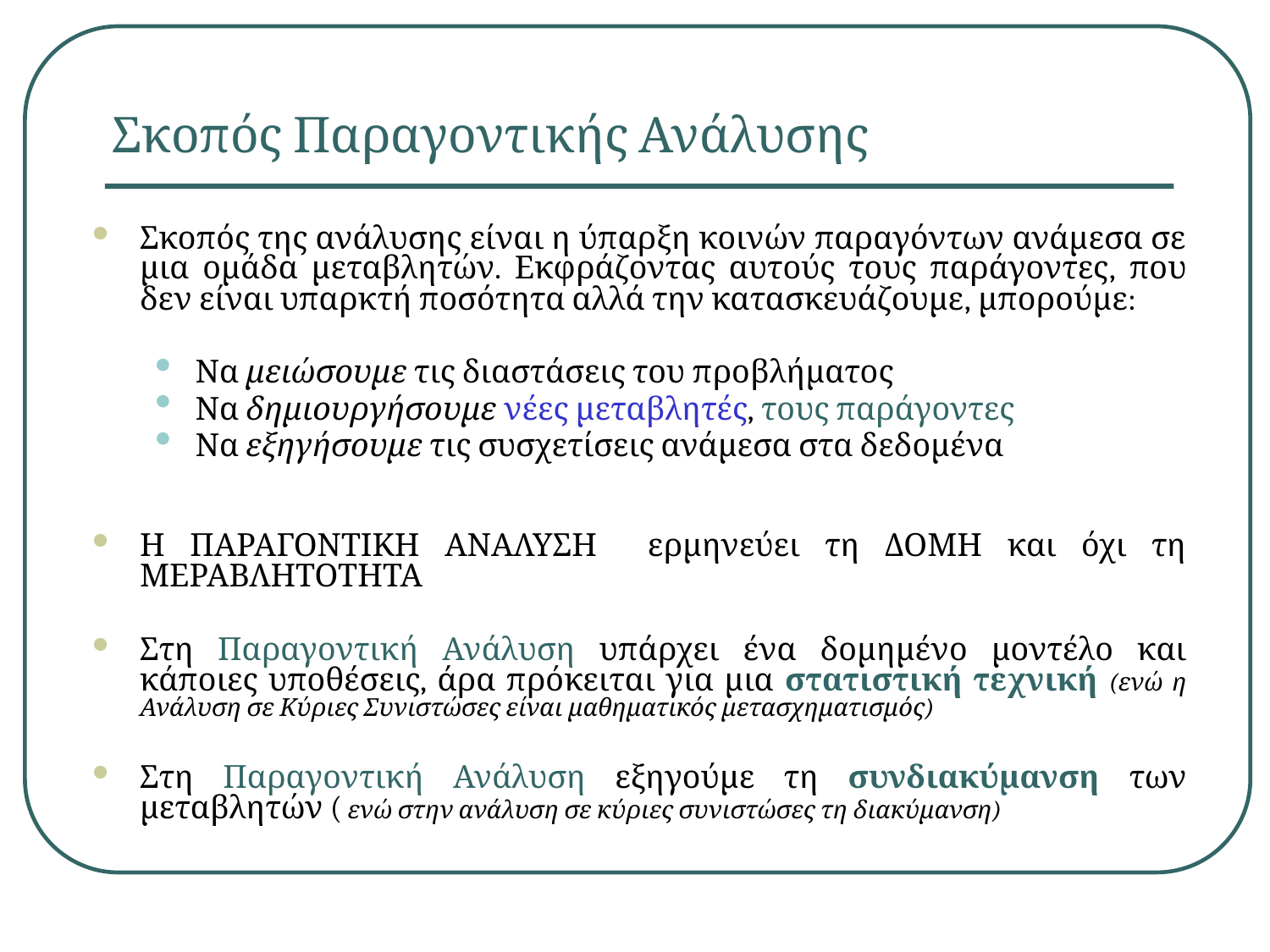

# Σκοπός Παραγοντικής Ανάλυσης
Σκοπός της ανάλυσης είναι η ύπαρξη κοινών παραγόντων ανάμεσα σε μια ομάδα μεταβλητών. Εκφράζοντας αυτούς τους παράγοντες, που δεν είναι υπαρκτή ποσότητα αλλά την κατασκευάζουμε, μπορούμε:

Να μειώσουμε τις διαστάσεις του προβλήματος
Να δημιουργήσουμε νέες μεταβλητές, τους παράγοντες
Να εξηγήσουμε τις συσχετίσεις ανάμεσα στα δεδομένα

Η ΠΑΡΑΓΟΝΤΙΚΗ ΑΝΑΛΥΣΗ  ερμηνεύει τη ΔΟΜΗ και όχι τη ΜΕΡΑΒΛΗΤΟΤΗΤΑ

Στη Παραγοντική Ανάλυση υπάρχει ένα δομημένο μοντέλο και κάποιες υποθέσεις, άρα πρόκειται για μια στατιστική τεχνική (ενώ η Ανάλυση σε Κύριες Συνιστώσες είναι μαθηματικός μετασχηματισμός)

Στη Παραγοντική Ανάλυση εξηγούμε τη συνδιακύμανση των μεταβλητών ( ενώ στην ανάλυση σε κύριες συνιστώσες τη διακύμανση)